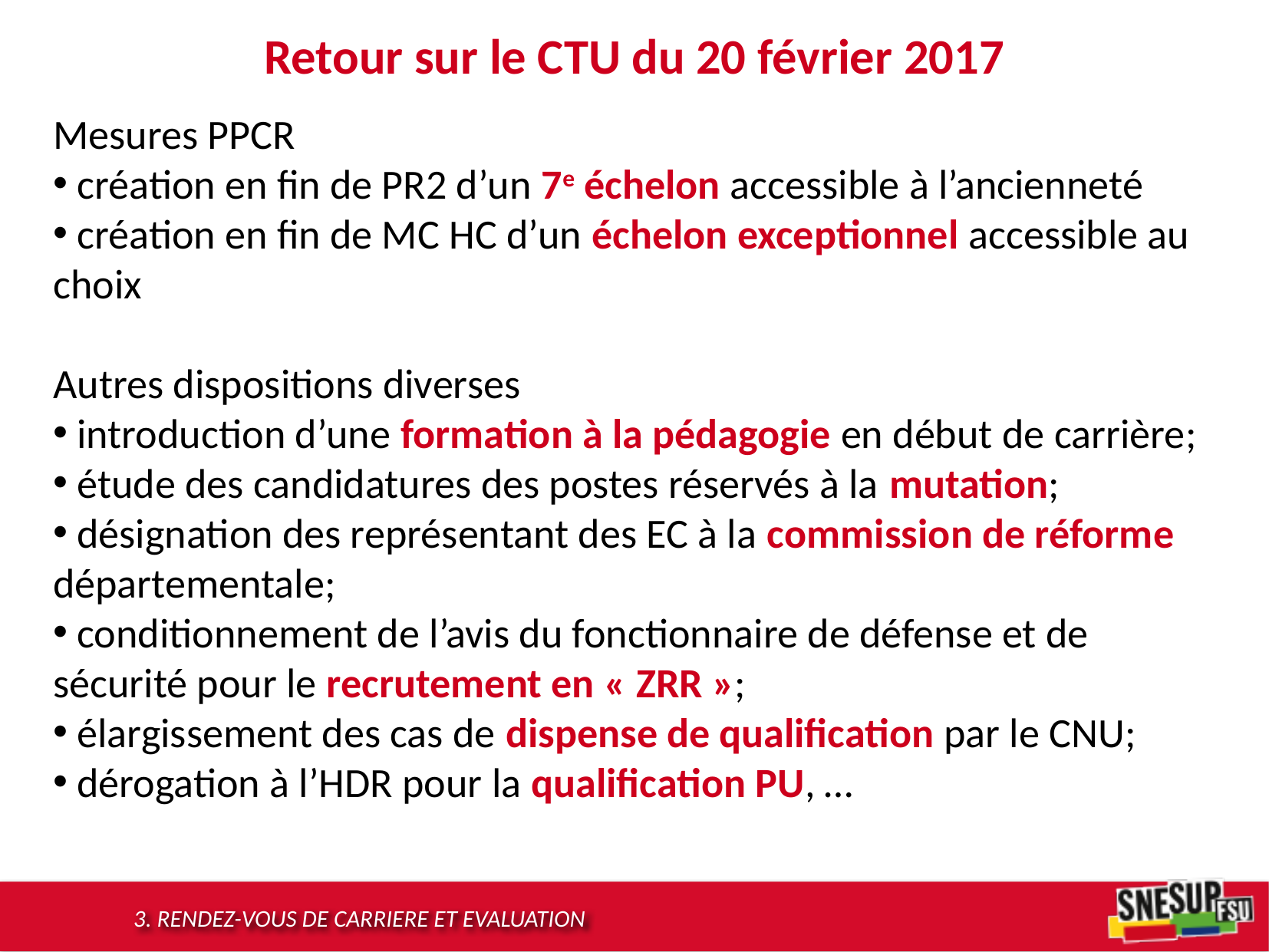

# Retour sur le CTU du 20 février 2017
Mesures PPCR
 création en fin de PR2 d’un 7e échelon accessible à l’ancienneté
 création en fin de MC HC d’un échelon exceptionnel accessible au choix

Autres dispositions diverses
 introduction d’une formation à la pédagogie en début de carrière;
 étude des candidatures des postes réservés à la mutation;
 désignation des représentant des EC à la commission de réforme départementale;
 conditionnement de l’avis du fonctionnaire de défense et de sécurité pour le recrutement en « ZRR »;
 élargissement des cas de dispense de qualification par le CNU;
 dérogation à l’HDR pour la qualification PU, …